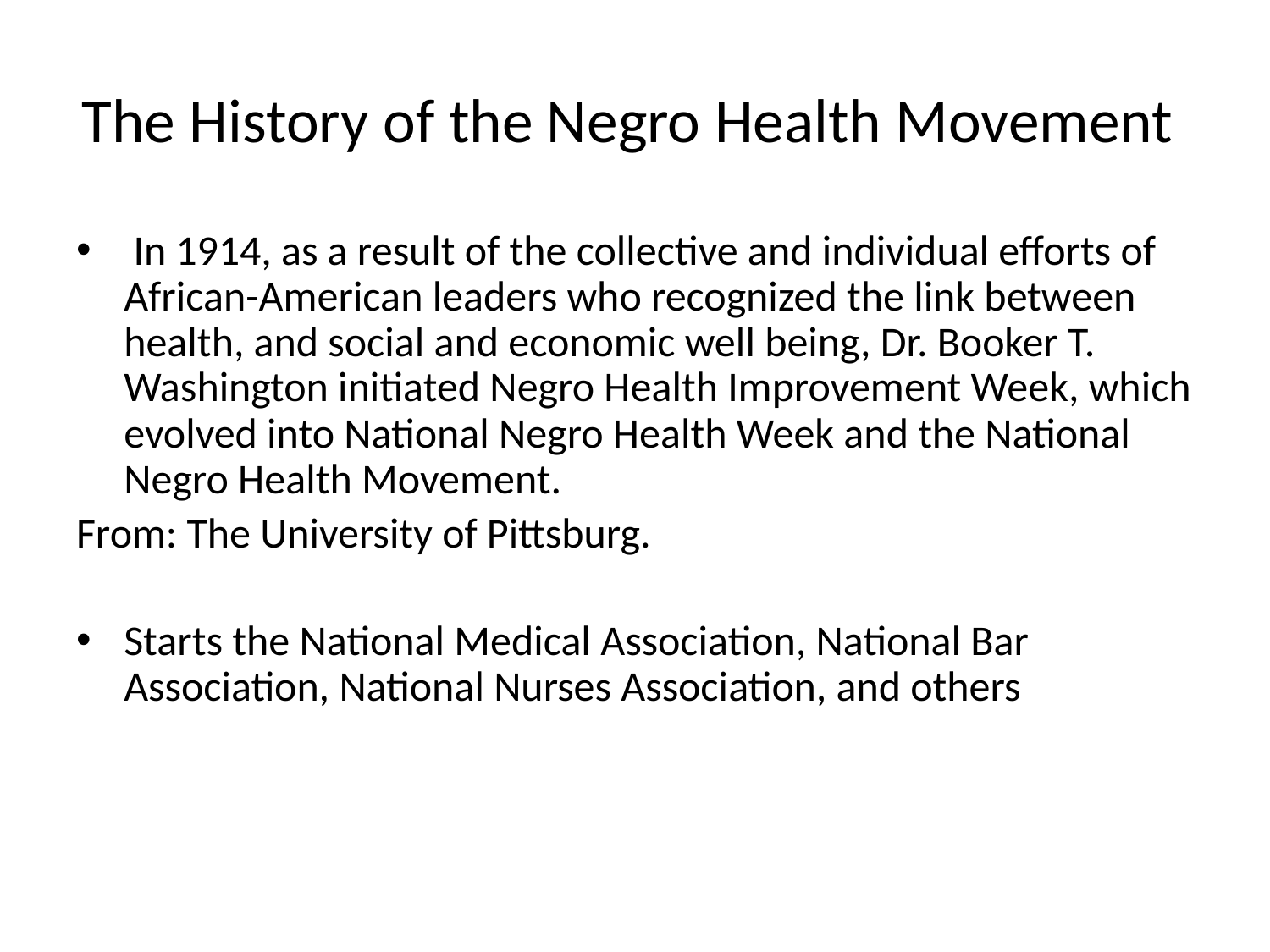

# The History of the Negro Health Movement
 In 1914, as a result of the collective and individual efforts of African-American leaders who recognized the link between health, and social and economic well being, Dr. Booker T. Washington initiated Negro Health Improvement Week, which evolved into National Negro Health Week and the National Negro Health Movement.
From: The University of Pittsburg.

Starts the National Medical Association, National Bar Association, National Nurses Association, and others